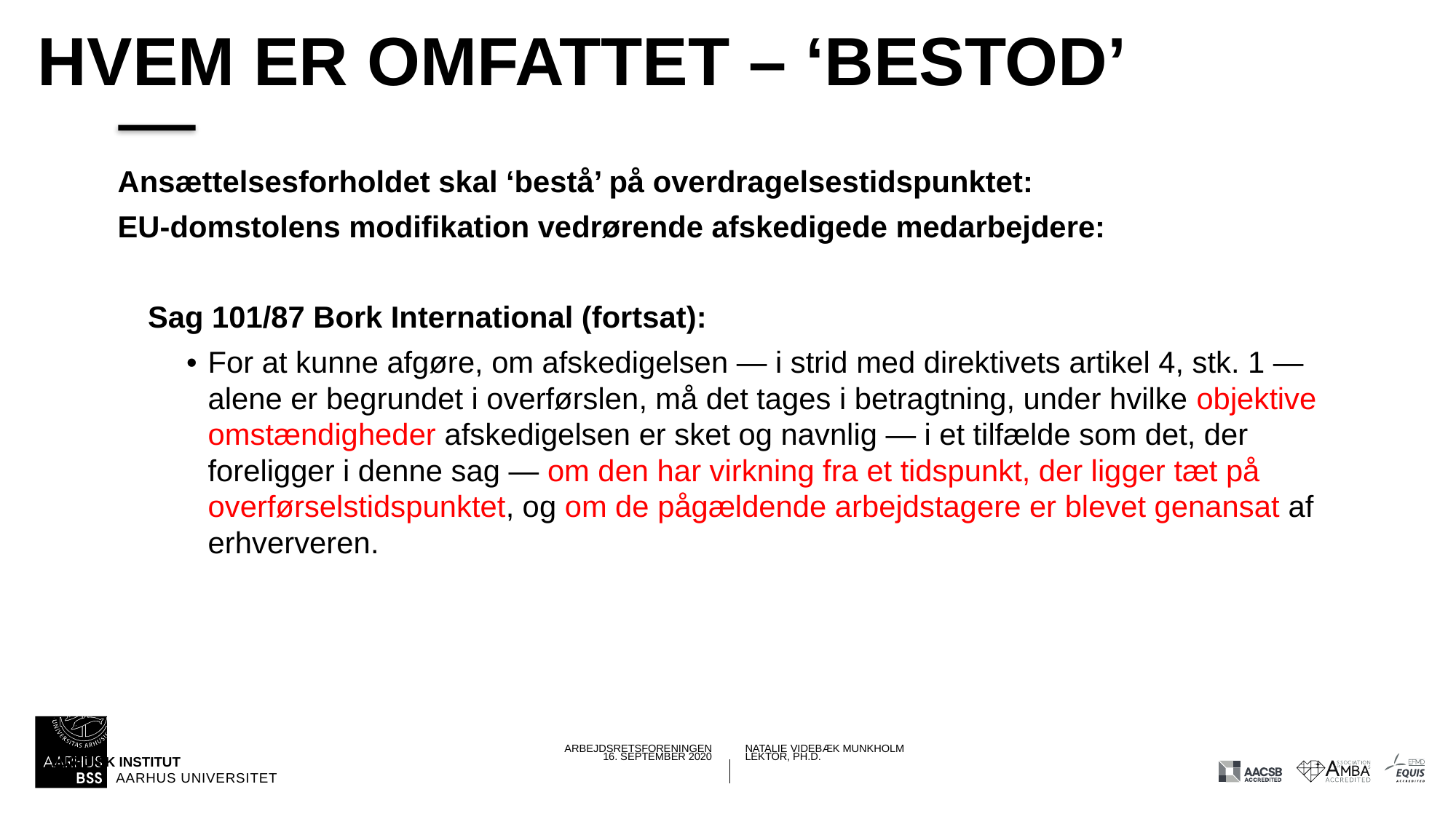

# Hvem er omfattet – ‘bestod’
Ansættelsesforholdet skal ‘bestå’ på overdragelsestidspunktet:
EU-domstolens modifikation vedrørende afskedigede medarbejdere:

Sag 101/87 Bork International (fortsat):
For at kunne afgøre, om afskedigelsen — i strid med direktivets artikel 4, stk. 1 — alene er begrundet i overførslen, må det tages i betragtning, under hvilke objektive omstændigheder afskedigelsen er sket og navnlig — i et tilfælde som det, der foreligger i denne sag — om den har virkning fra et tidspunkt, der ligger tæt på overførselstidspunktet, og om de pågældende arbejdstagere er blevet genansat af erhververen.

15.09.202016-09-2020